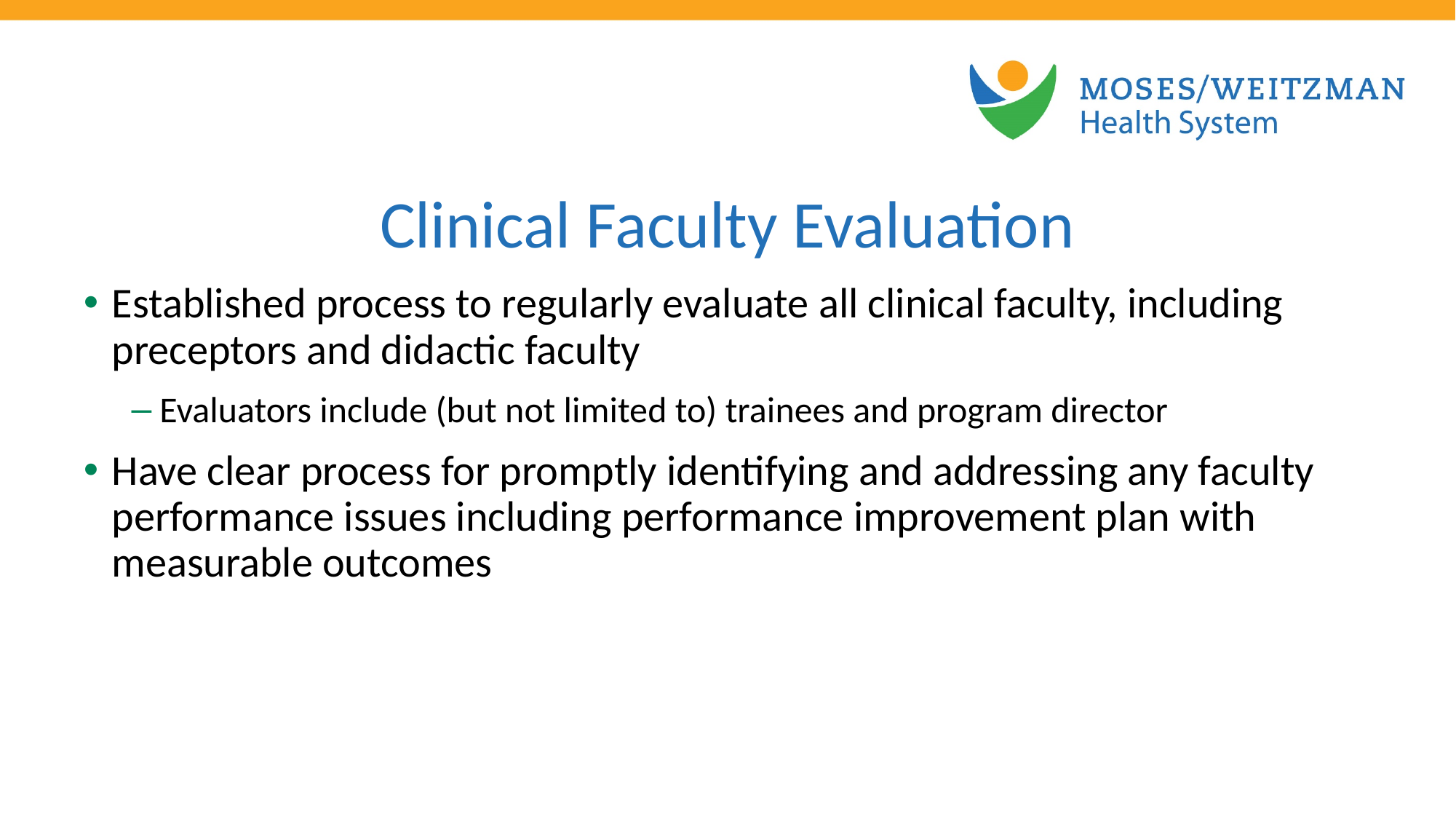

Clinical Faculty Evaluation
Established process to regularly evaluate all clinical faculty, including preceptors and didactic faculty
Evaluators include (but not limited to) trainees and program director
Have clear process for promptly identifying and addressing any faculty performance issues including performance improvement plan with measurable outcomes